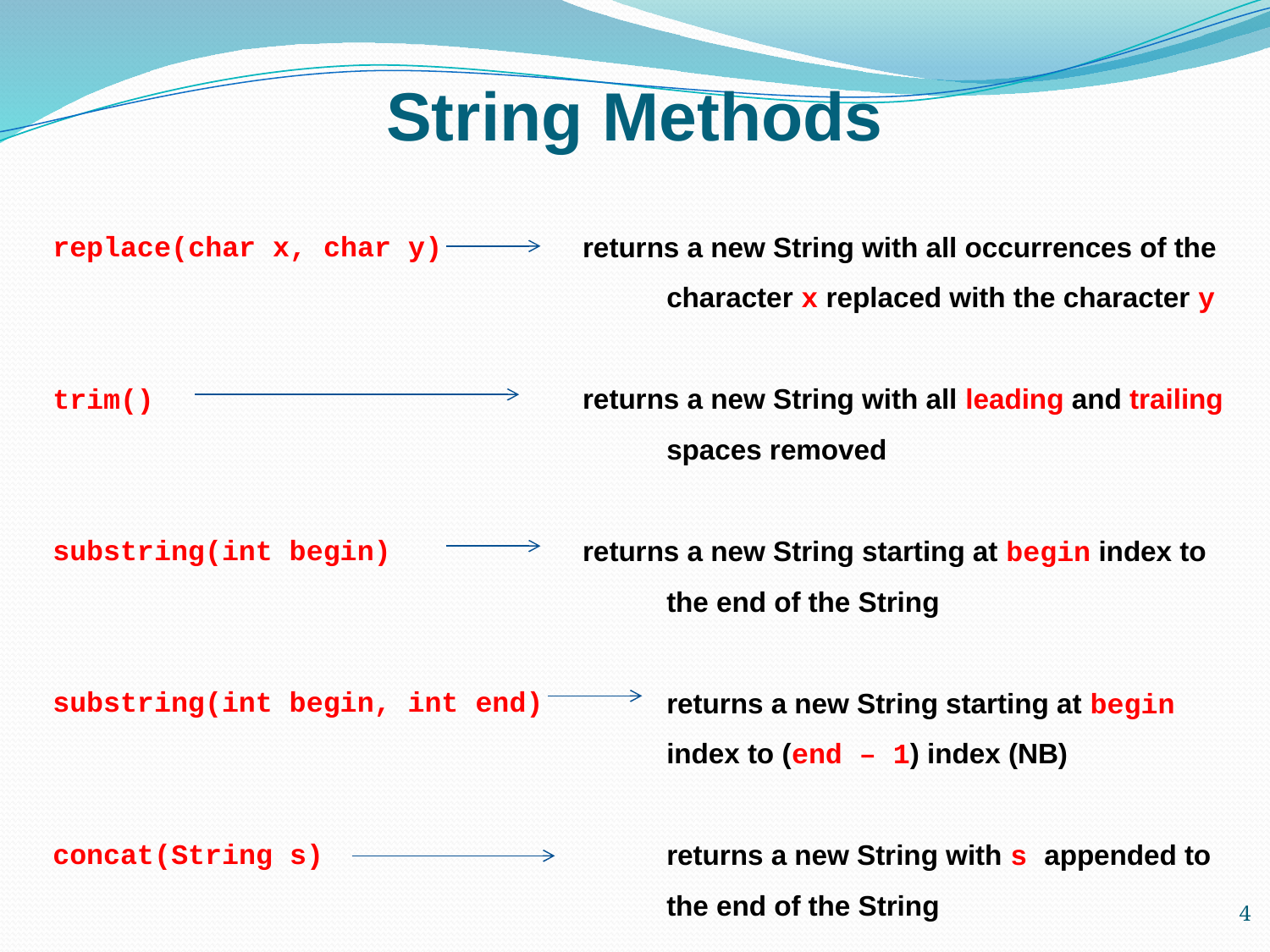

# String Methods
returns a new String with all occurrences of the character x replaced with the character y

returns a new String with all leading and trailing spaces removed

returns a new String starting at begin index to the end of the String

	returns a new String starting at begin index to (end – 1) index (NB)

	returns a new String with s appended to the end of the String
replace(char x, char y)

trim()

substring(int begin)

substring(int begin, int end)

concat(String s)